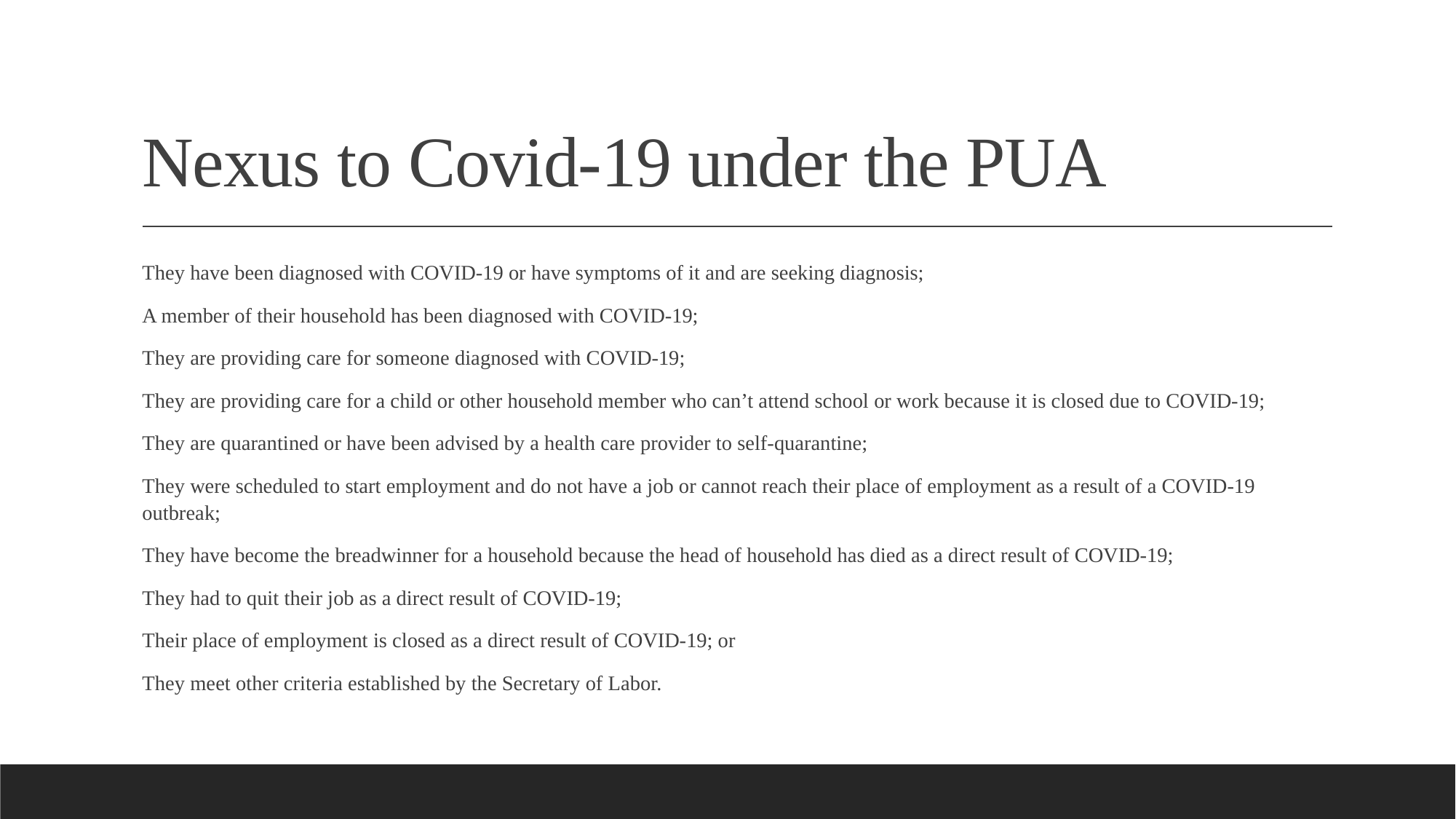

# Nexus to Covid-19 under the PUA
They have been diagnosed with COVID-19 or have symptoms of it and are seeking diagnosis;
A member of their household has been diagnosed with COVID-19;
They are providing care for someone diagnosed with COVID-19;
They are providing care for a child or other household member who can’t attend school or work because it is closed due to COVID-19;
They are quarantined or have been advised by a health care provider to self-quarantine;
They were scheduled to start employment and do not have a job or cannot reach their place of employment as a result of a COVID-19 outbreak;
They have become the breadwinner for a household because the head of household has died as a direct result of COVID-19;
They had to quit their job as a direct result of COVID-19;
Their place of employment is closed as a direct result of COVID-19; or
They meet other criteria established by the Secretary of Labor.